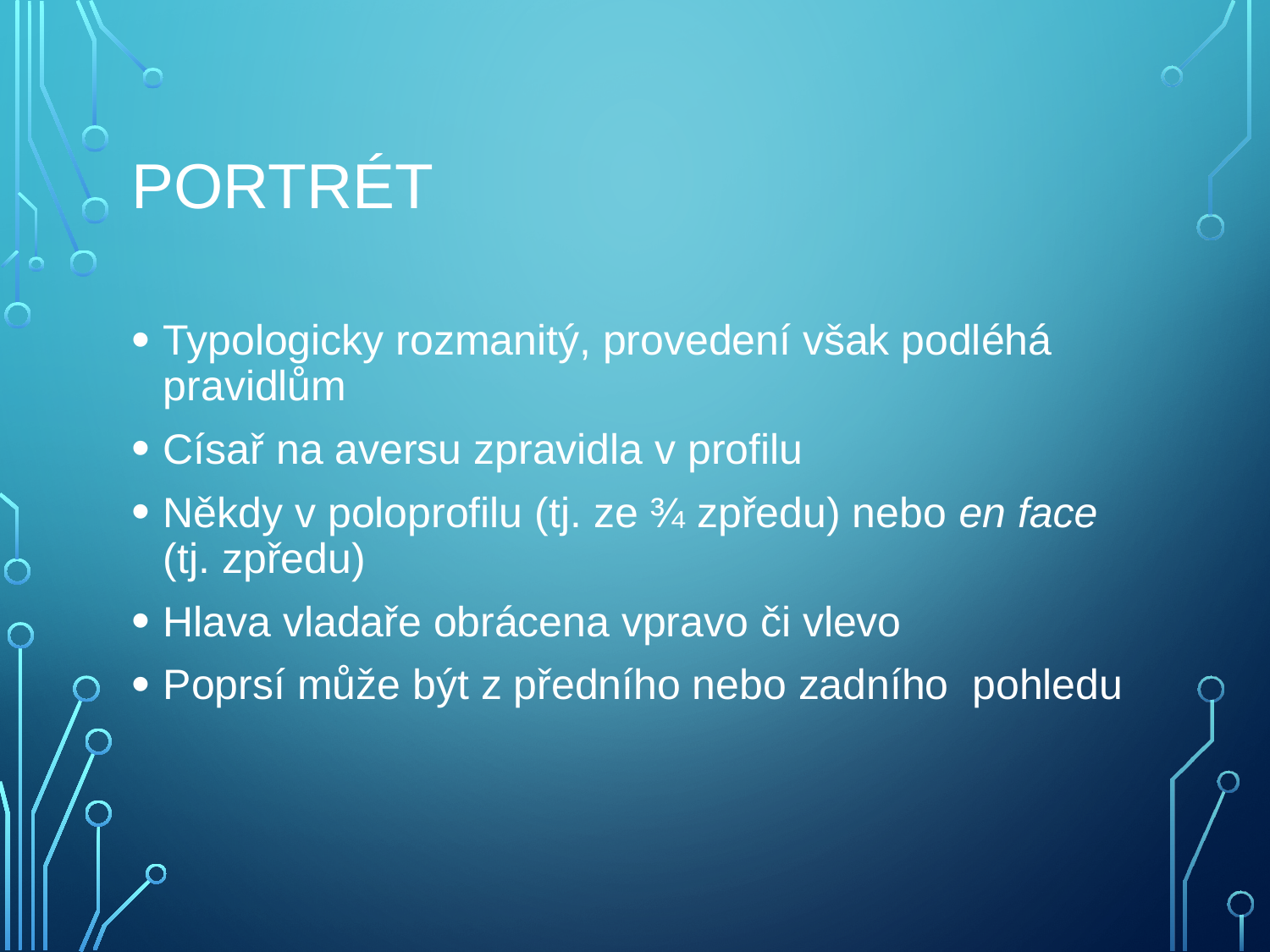

# Portrét
Typologicky rozmanitý, provedení však podléhá pravidlům
Císař na aversu zpravidla v profilu
Někdy v poloprofilu (tj. ze ¾ zpředu) nebo en face (tj. zpředu)
Hlava vladaře obrácena vpravo či vlevo
Poprsí může být z předního nebo zadního  pohledu